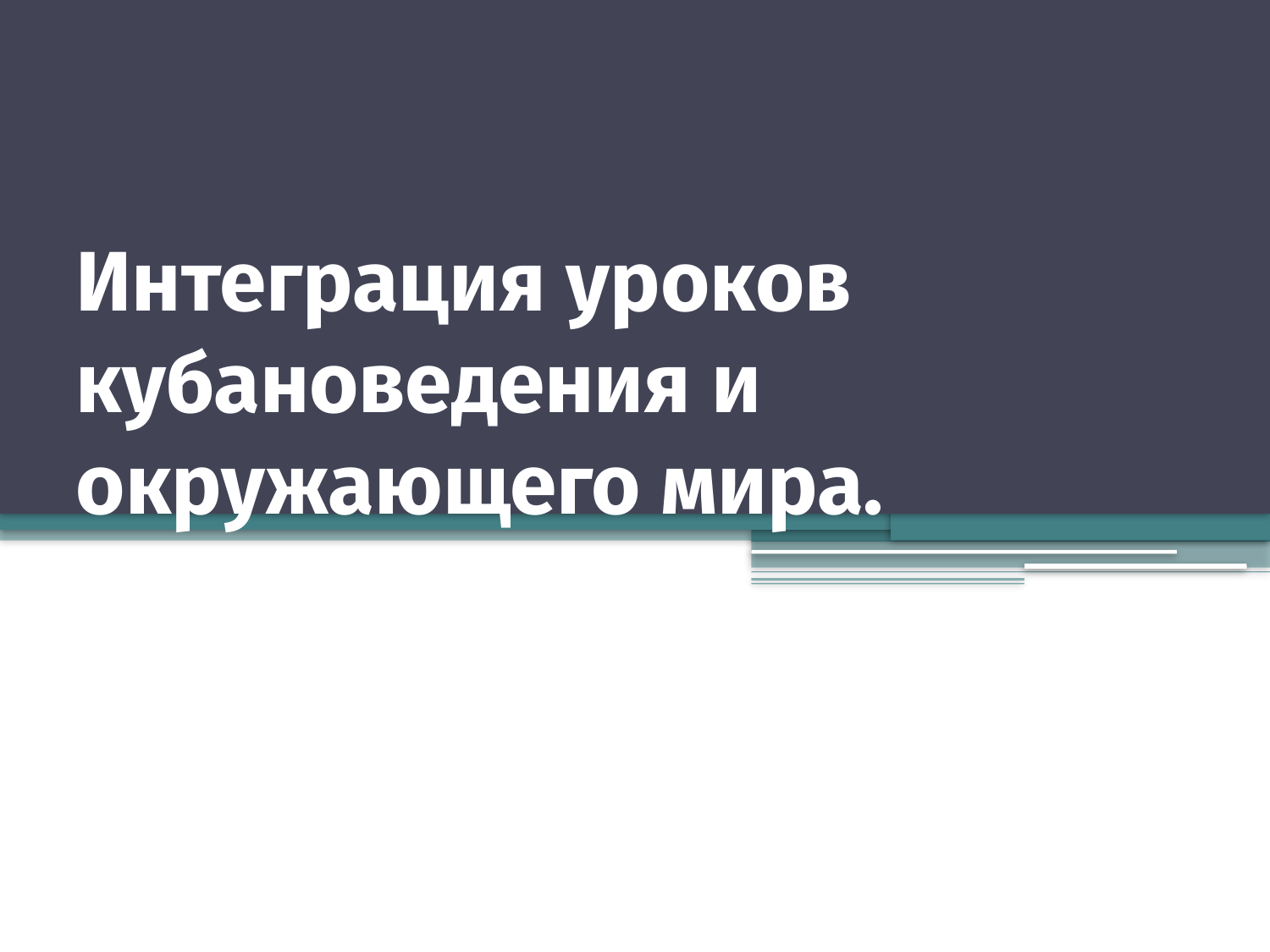

# Интеграция уроков кубановедения и окружающего мира.